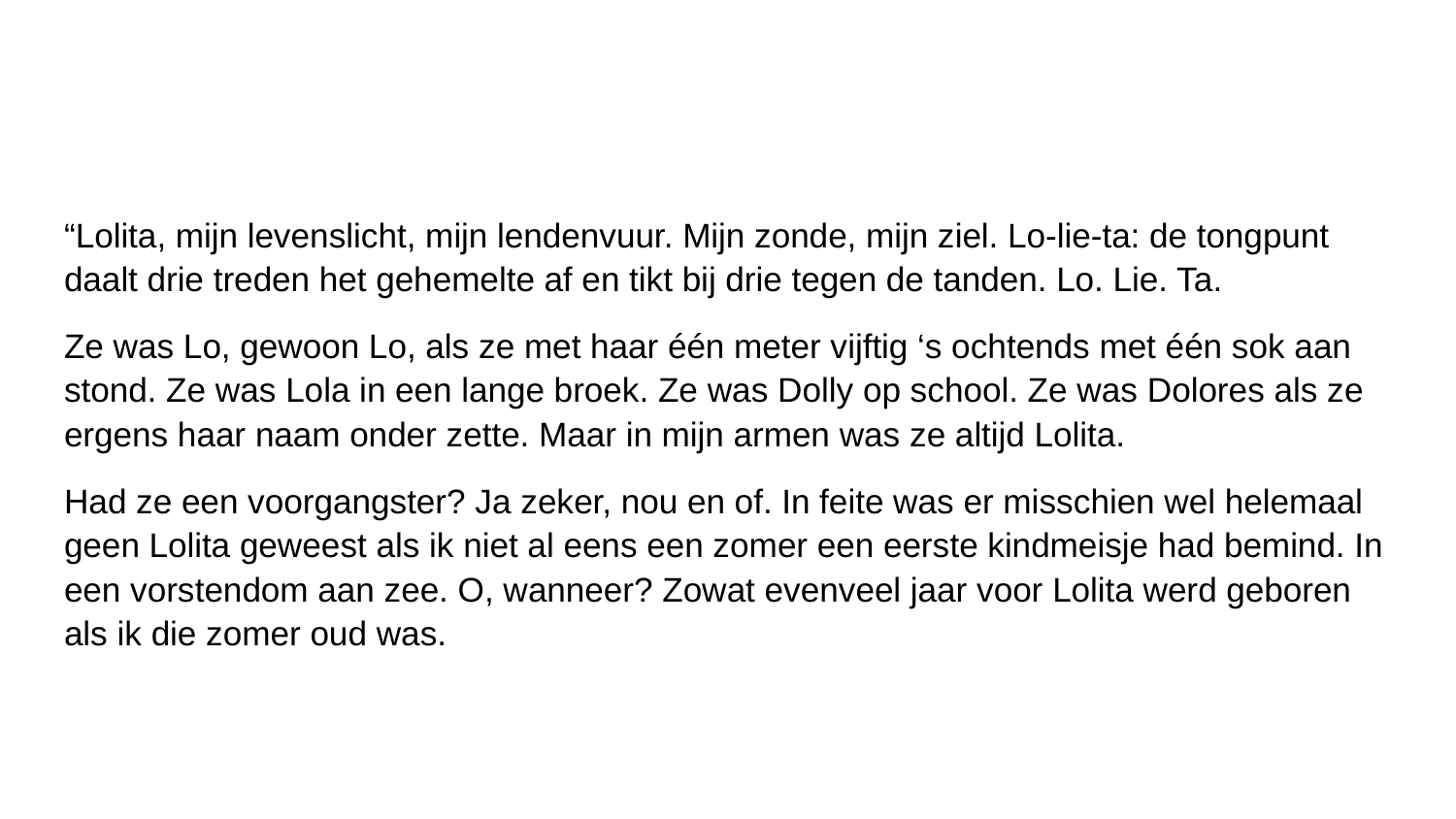

#
“Lolita, mijn levenslicht, mijn lendenvuur. Mijn zonde, mijn ziel. Lo-lie-ta: de tongpunt daalt drie treden het gehemelte af en tikt bij drie tegen de tanden. Lo. Lie. Ta.
Ze was Lo, gewoon Lo, als ze met haar één meter vijftig ‘s ochtends met één sok aan stond. Ze was Lola in een lange broek. Ze was Dolly op school. Ze was Dolores als ze ergens haar naam onder zette. Maar in mijn armen was ze altijd Lolita.
Had ze een voorgangster? Ja zeker, nou en of. In feite was er misschien wel helemaal geen Lolita geweest als ik niet al eens een zomer een eerste kindmeisje had bemind. In een vorstendom aan zee. O, wanneer? Zowat evenveel jaar voor Lolita werd geboren als ik die zomer oud was.